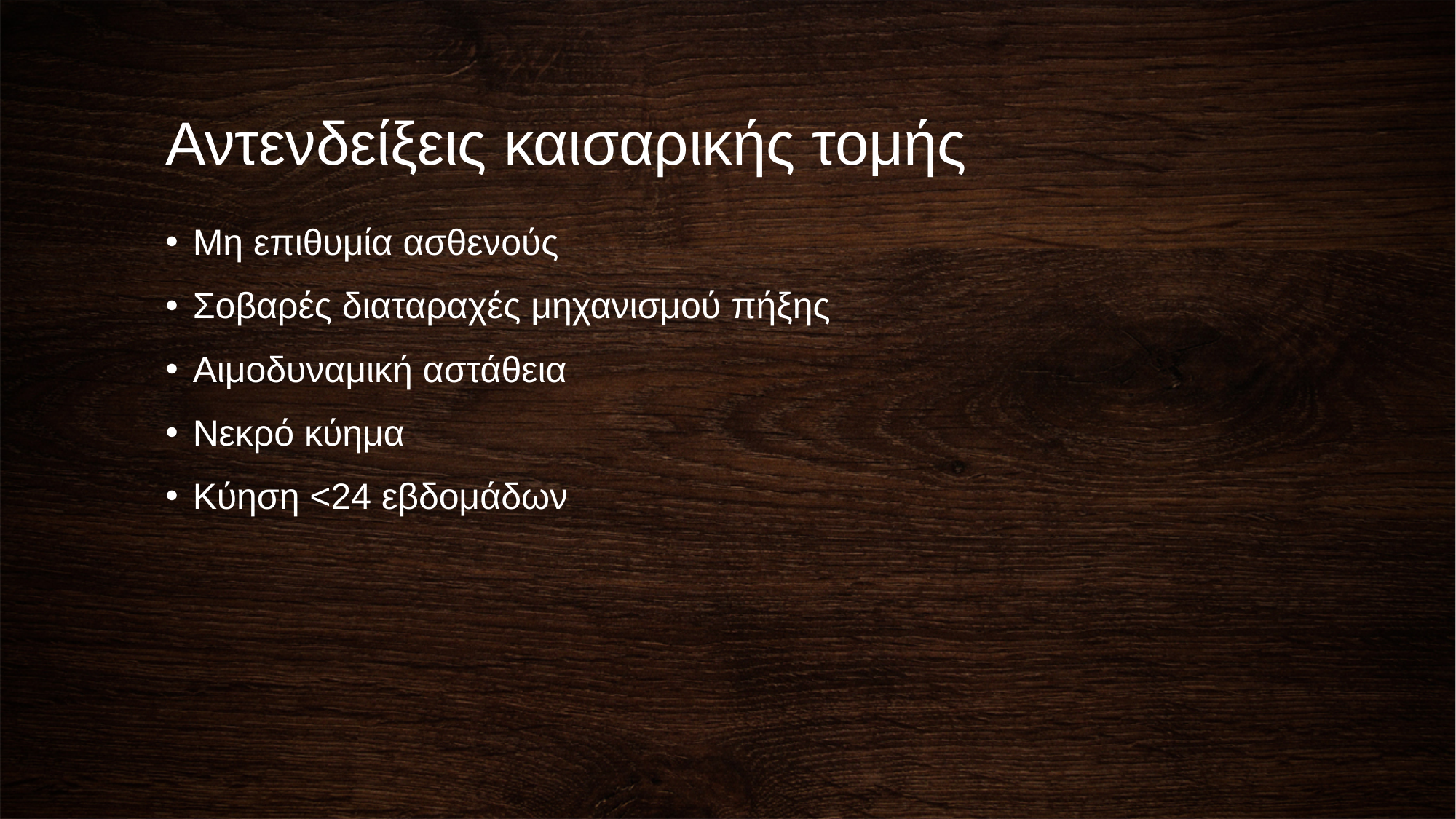

# Αντενδείξεις καισαρικής τομής
Μη επιθυμία ασθενούς
Σοβαρές διαταραχές μηχανισμού πήξης
Αιμοδυναμική αστάθεια
Νεκρό κύημα
Κύηση <24 εβδομάδων